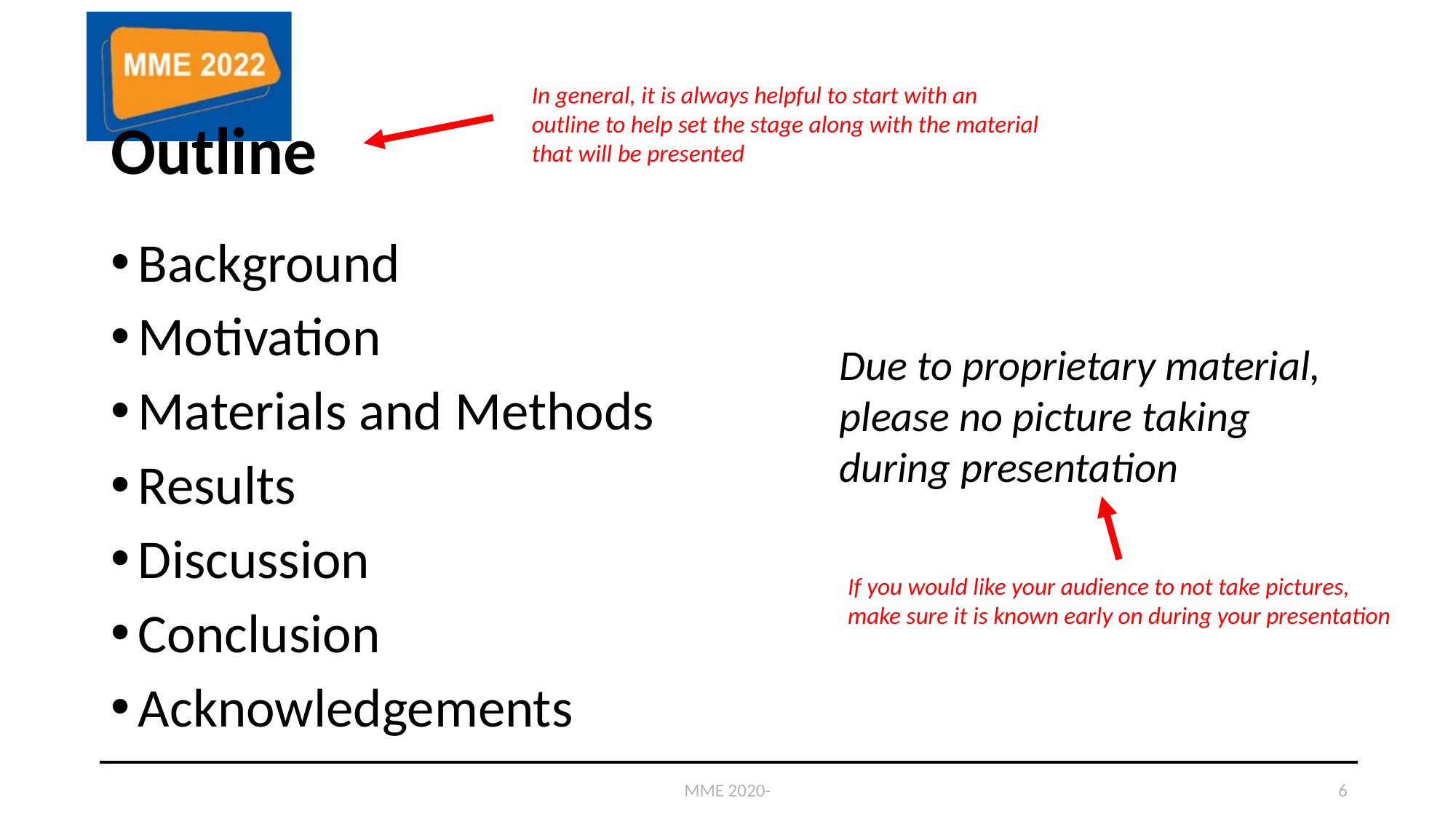

In general, it is always helpful to start with an outline to help set the stage along with the material that will be presented
# Outline
Background
Motivation
Materials and Methods
Results
Discussion
Conclusion
Acknowledgements

Due to proprietary material, please no picture taking during presentation
If you would like your audience to not take pictures, make sure it is known early on during your presentation
MME 2020-
6